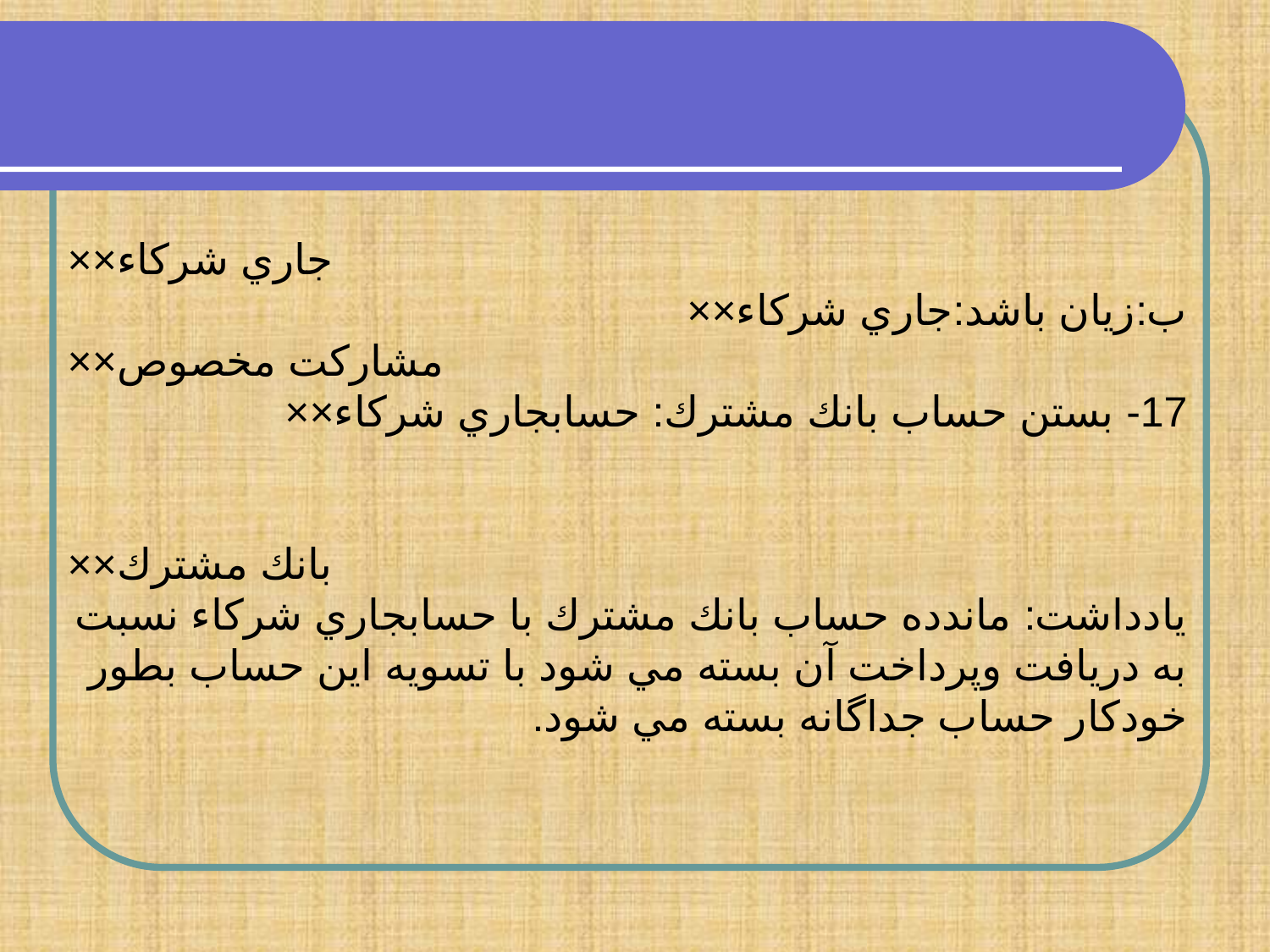

جاري شركاء××
ب:زيان باشد:جاري شركاء××
مشاركت مخصوص××
17- بستن حساب بانك مشترك: حسابجاري شركاء××

بانك مشترك××
يادداشت: ماندده حساب بانك مشترك با حسابجاري شركاء نسبت به دريافت وپرداخت آن بسته مي شود با تسويه اين حساب بطور خودكار حساب جداگانه بسته مي شود.